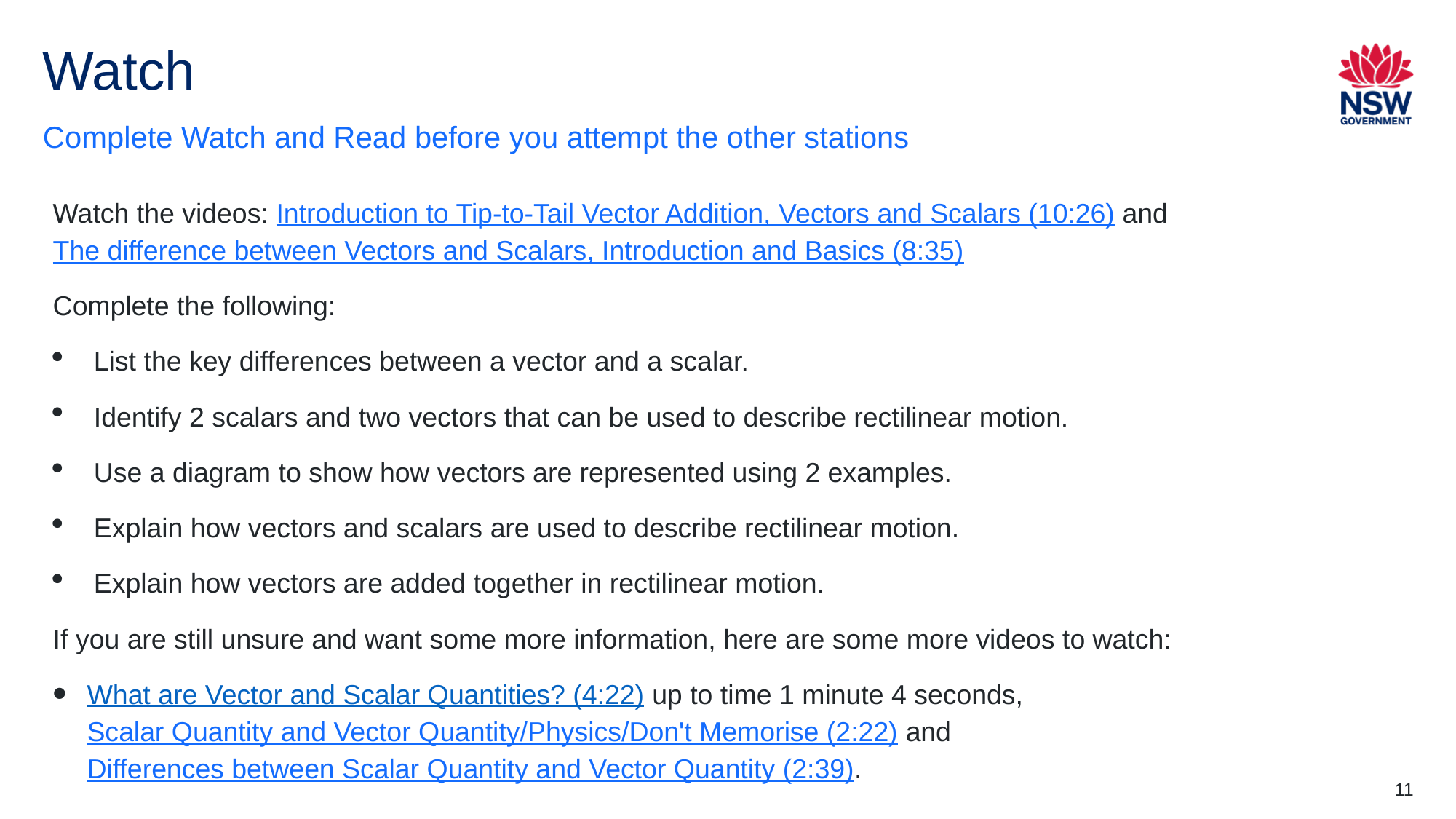

# Watch
Complete Watch and Read before you attempt the other stations
Watch the videos: Introduction to Tip-to-Tail Vector Addition, Vectors and Scalars (10:26) and The difference between Vectors and Scalars, Introduction and Basics (8:35)
Complete the following:
List the key differences between a vector and a scalar.
Identify 2 scalars and two vectors that can be used to describe rectilinear motion.
Use a diagram to show how vectors are represented using 2 examples.
Explain how vectors and scalars are used to describe rectilinear motion.
Explain how vectors are added together in rectilinear motion.
If you are still unsure and want some more information, here are some more videos to watch:
What are Vector and Scalar Quantities? (4:22) up to time 1 minute 4 seconds,  Scalar Quantity and Vector Quantity/Physics/Don't Memorise (2:22) and Differences between Scalar Quantity and Vector Quantity (2:39).
11